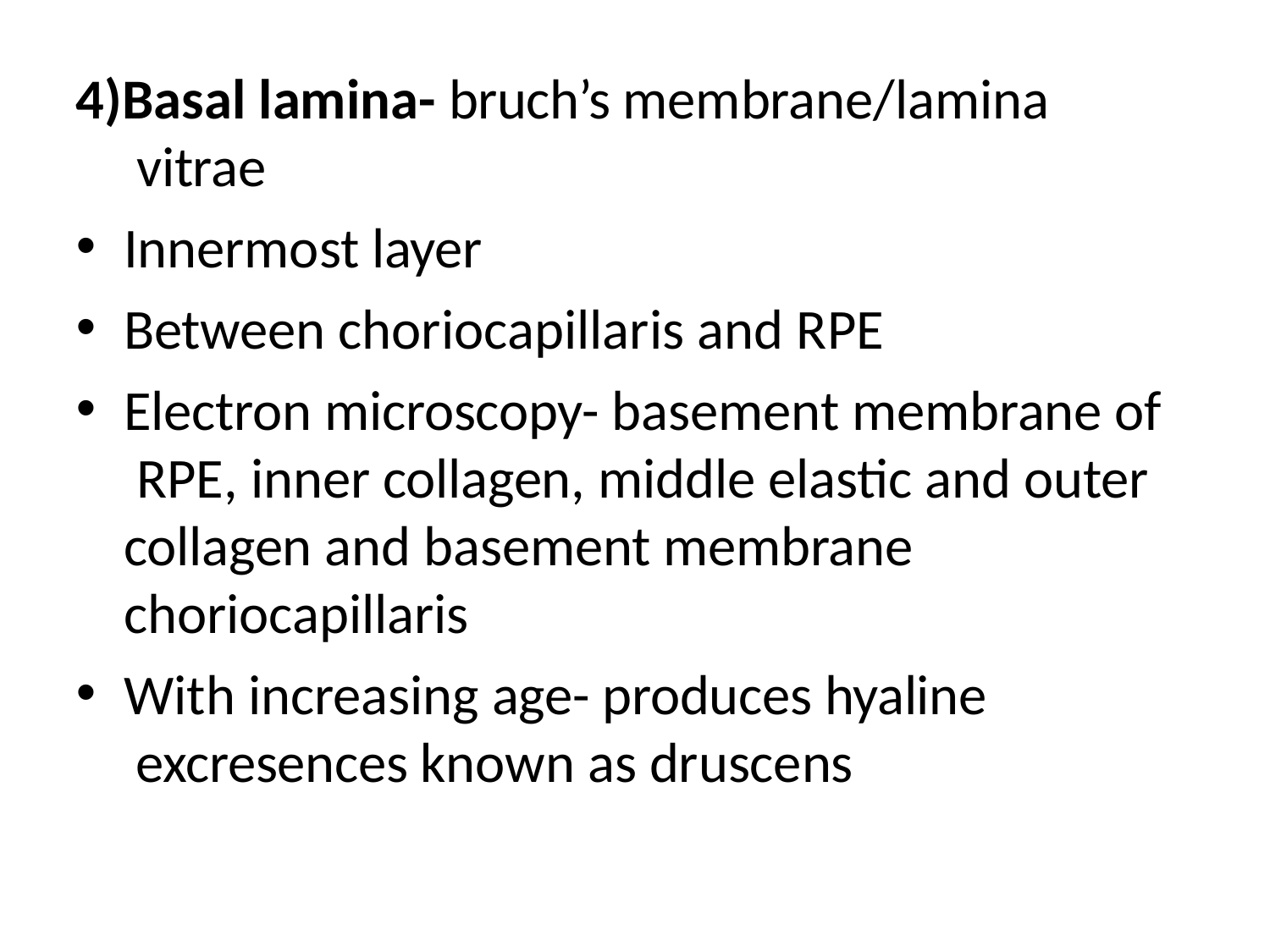

4)Basal lamina- bruch’s membrane/lamina  vitrae
Innermost layer
Between choriocapillaris and RPE
Electron microscopy- basement membrane of  RPE, inner collagen, middle elastic and outer  collagen and basement membrane  choriocapillaris
With increasing age- produces hyaline  excresences known as druscens